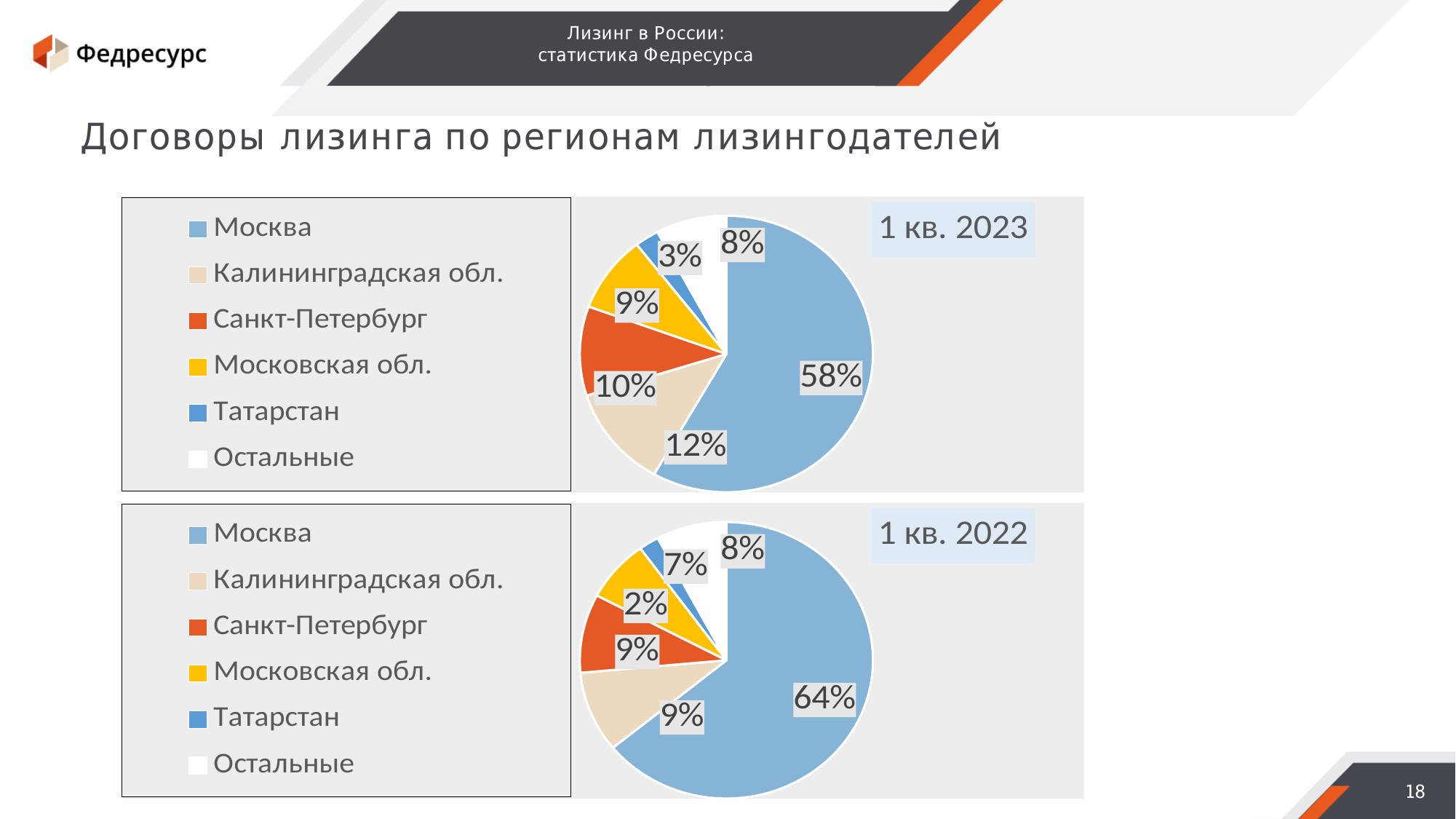

Лизинг в России:
статистика Федресурса
Договоры лизинга по регионам лизингодателей

### Chart: 1 кв. 2023

| Category |  |
|---|---|
| Москва | 0.5788609099751432 |
| Калининградская обл. | 0.11858856587052848 |
| Санкт-Петербург | 0.10381497892575381 |
| Московская обл. | 0.0891170431211499 |
| Татарстан | 0.026553550199935157 |
| Остальные | 0.07755841286560224 |

### Chart: 1 кв. 2022

| Category |  |
|---|---|
| Москва | 0.6409551579298917 |
| Калининградская обл. | 0.09460379442781724 |
| Санкт-Петербург | 0.09207331954631283 |
| Московская обл. | 0.0725488433032331 |
| Татарстан | 0.022260471927142877 |
| Остальные | 0.07755841286560224 |
18